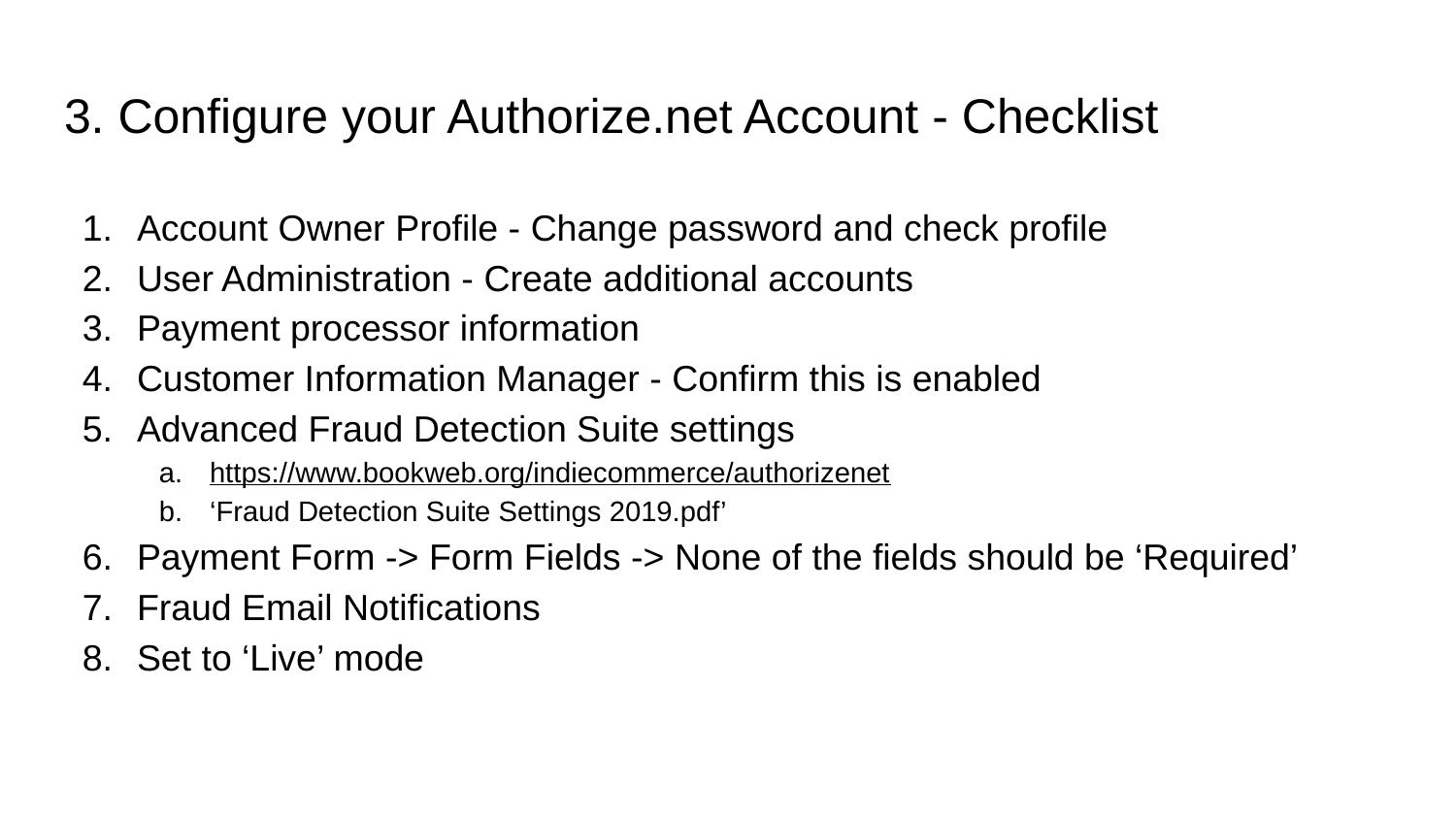

# 3. Configure your Authorize.net Account - Checklist
Account Owner Profile - Change password and check profile
User Administration - Create additional accounts
Payment processor information
Customer Information Manager - Confirm this is enabled
Advanced Fraud Detection Suite settings
https://www.bookweb.org/indiecommerce/authorizenet
‘Fraud Detection Suite Settings 2019.pdf’
Payment Form -> Form Fields -> None of the fields should be ‘Required’
Fraud Email Notifications
Set to ‘Live’ mode